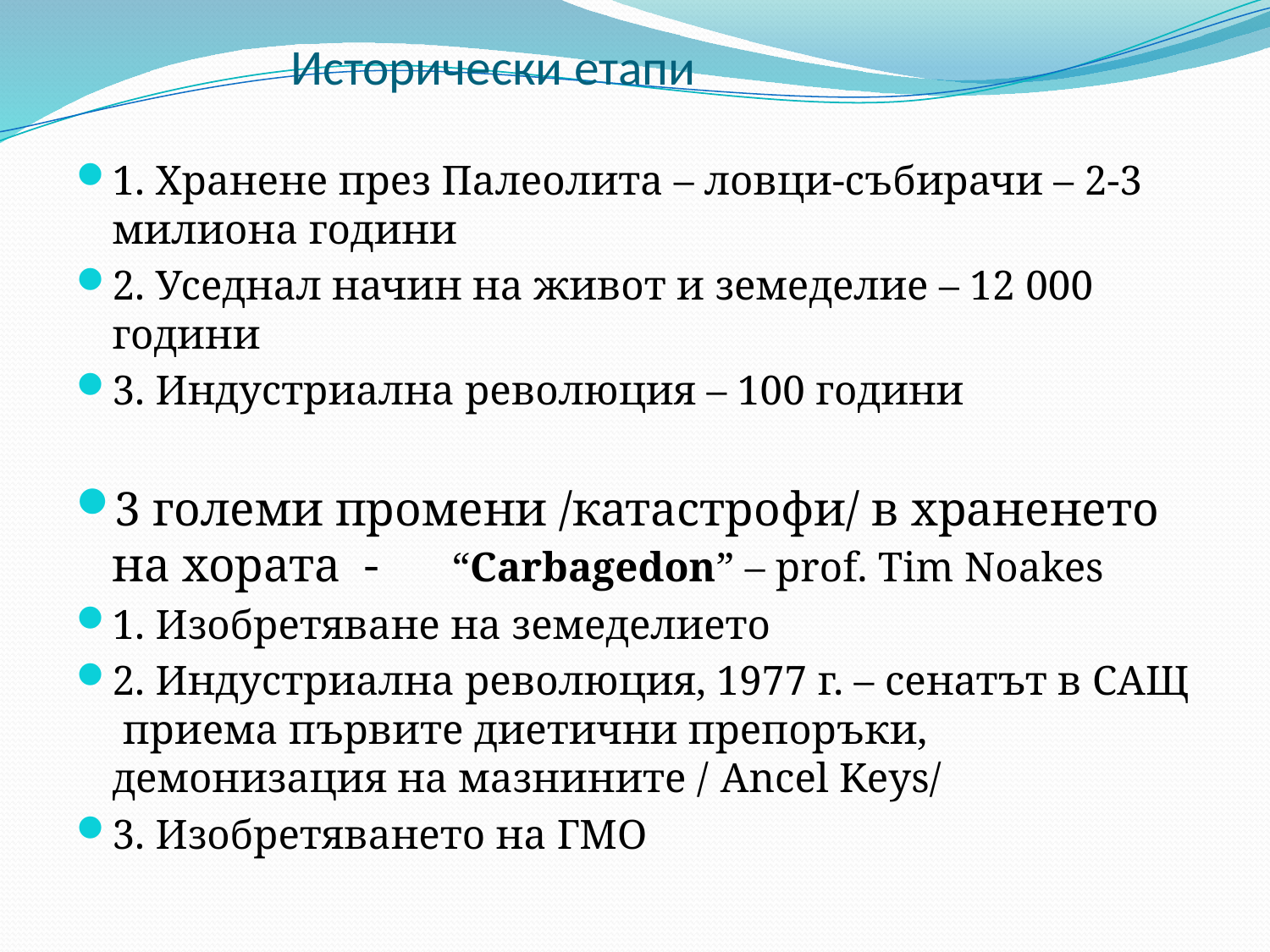

# Исторически етапи
1. Хранене през Палеолита – ловци-събирачи – 2-3 милиона години
2. Уседнал начин на живот и земеделие – 12 000 години
3. Индустриална революция – 100 години

3 големи промени /катастрофи/ в храненето на хората  -      “Carbagedon” – prof. Tim Noakes
1. Изобретяване на земеделието
2. Индустриална революция, 1977 г. – сенатът в САЩ  приема първите диетични препоръки, демонизация на мазнините / Ancel Keys/
3. Изобретяването на ГМО